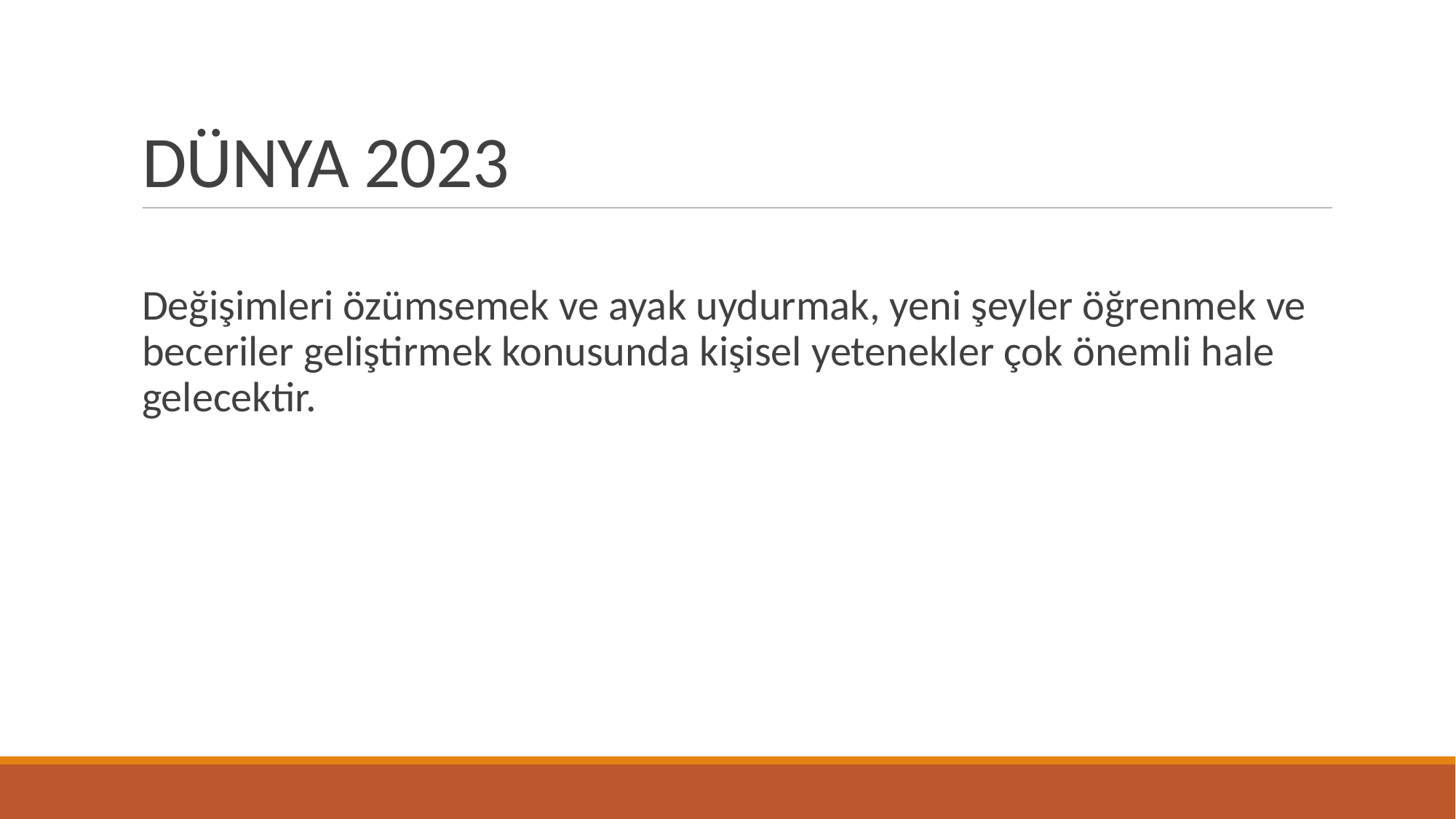

# DÜNYA 2023

Değişimleri özümsemek ve ayak uydurmak, yeni şeyler öğrenmek ve beceriler geliştirmek konusunda kişisel yetenekler çok önemli hale gelecektir.